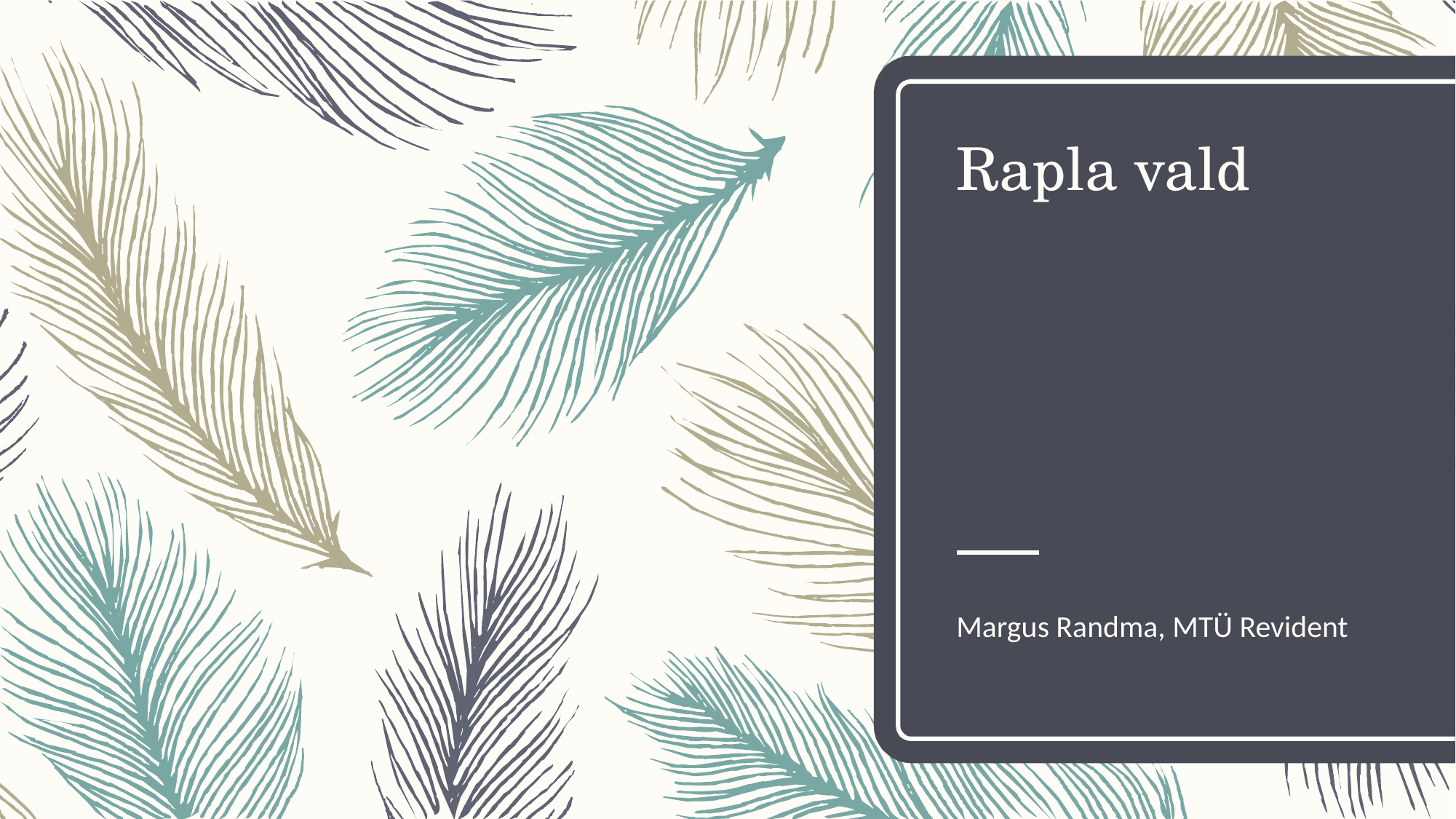

# Rapla vald
Margus Randma, MTÜ Revident